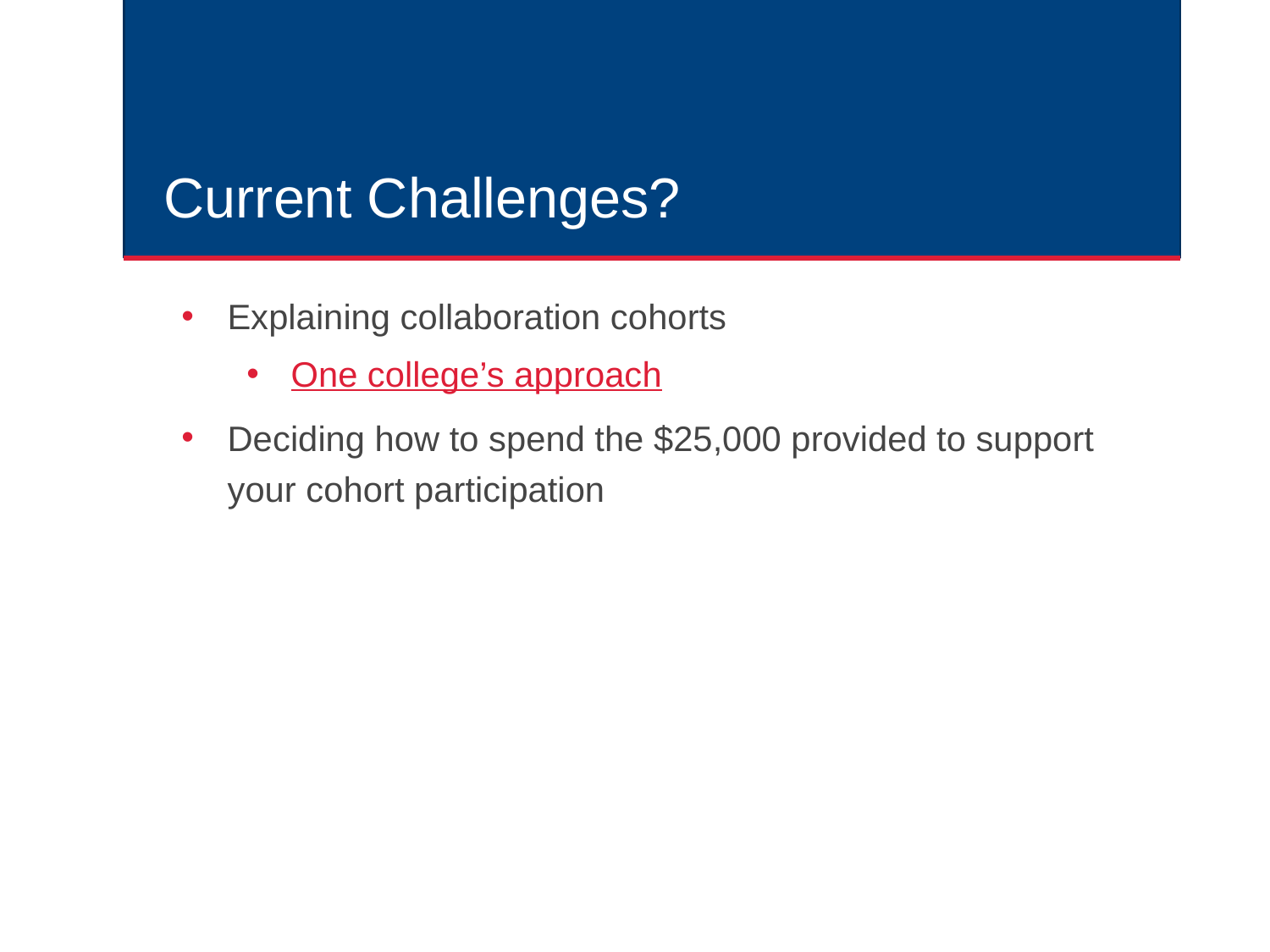

# Current Challenges?
Explaining collaboration cohorts
One college’s approach
Deciding how to spend the $25,000 provided to support your cohort participation